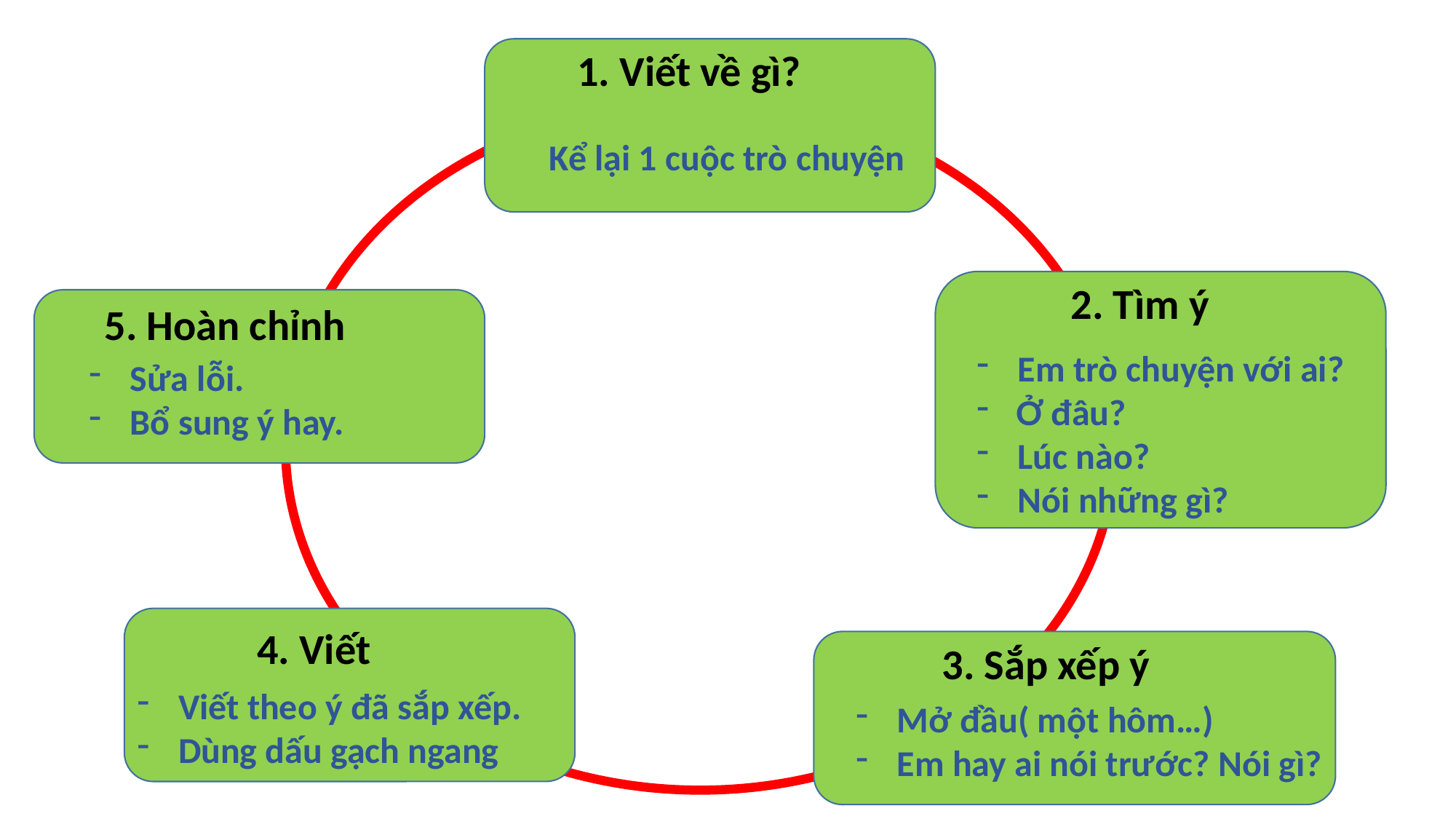

1. Viết về gì?

Kể lại 1 cuộc trò chuyện

2. Tìm ý

5. Hoàn chỉnh
Em trò chuyện với ai?
Ở đâu?
Lúc nào?
Nói những gì?
Sửa lỗi.
Bổ sung ý hay.

4. Viết

3. Sắp xếp ý
Viết theo ý đã sắp xếp.
Dùng dấu gạch ngang
Mở đầu( một hôm…)
Em hay ai nói trước? Nói gì?